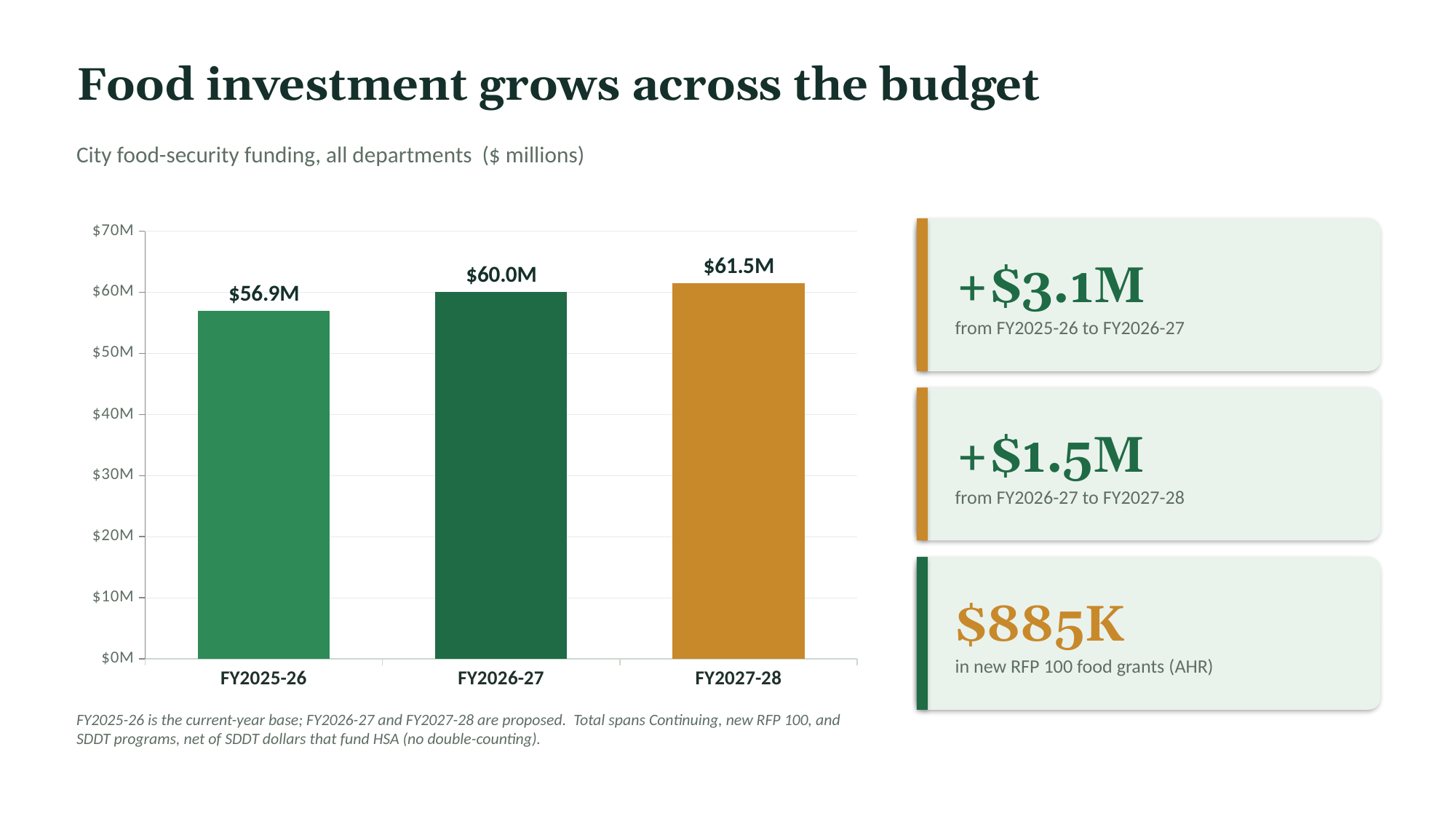

Food investment grows across the budget
City food-security funding, all departments  ($ millions)

### Chart

| Category | Total food investment ($M) |
|---|---|
| FY2025-26 | 56.9 |
| FY2026-27 | 60.0 |
| FY2027-28 | 61.5 |

+$3.1M
from FY2025-26 to FY2026-27

+$1.5M
from FY2026-27 to FY2027-28

$885K
in new RFP 100 food grants (AHR)
FY2025-26 is the current-year base; FY2026-27 and FY2027-28 are proposed.  Total spans Continuing, new RFP 100, and SDDT programs, net of SDDT dollars that fund HSA (no double-counting).